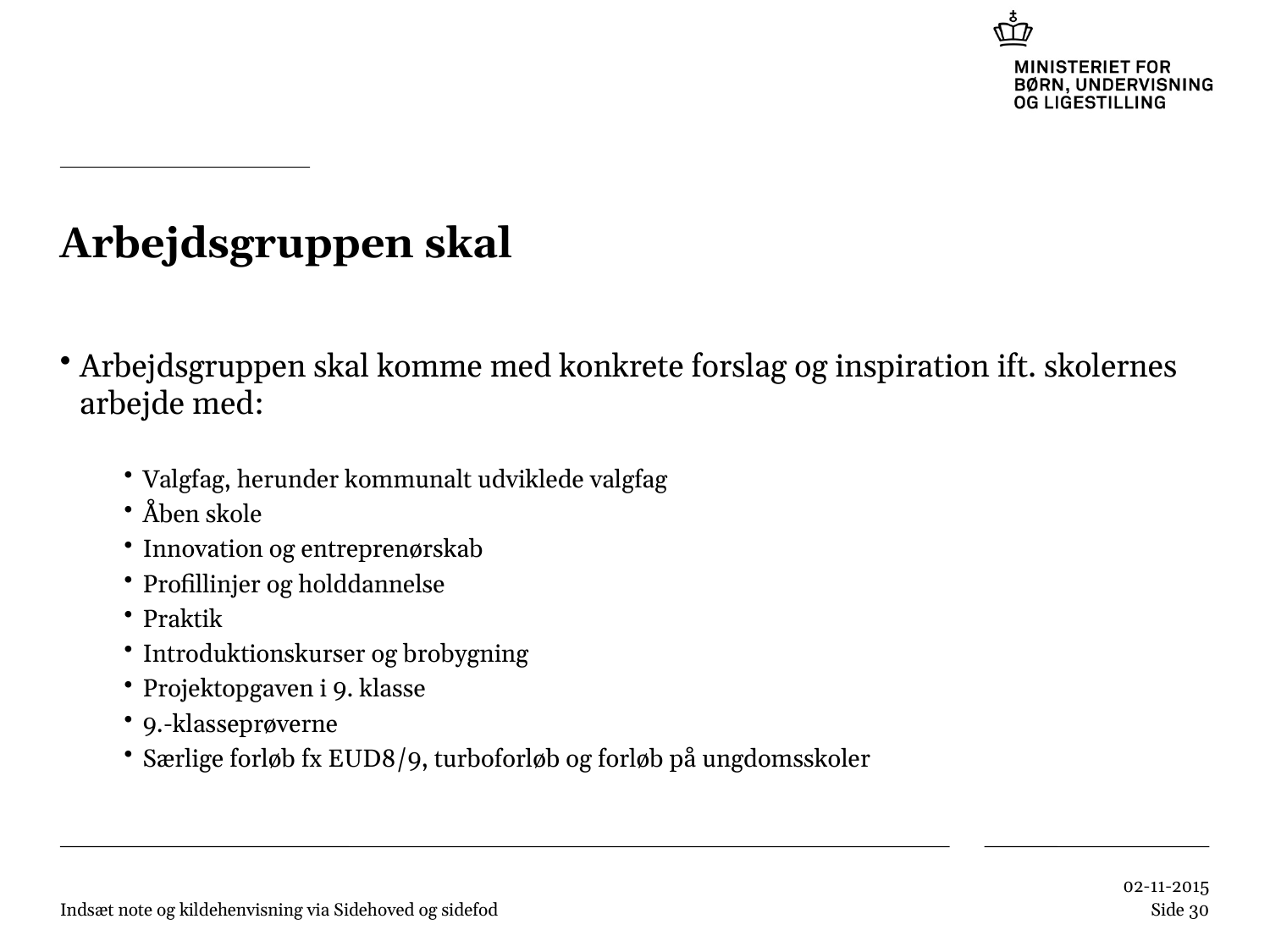

# Arbejdsgruppen skal
Arbejdsgruppen skal komme med konkrete forslag og inspiration ift. skolernes arbejde med:
Valgfag, herunder kommunalt udviklede valgfag
Åben skole
Innovation og entreprenørskab
Profillinjer og holddannelse
Praktik
Introduktionskurser og brobygning
Projektopgaven i 9. klasse
9.-klasseprøverne
Særlige forløb fx EUD8/9, turboforløb og forløb på ungdomsskoler

Indsæt note og kildehenvisning via Sidehoved og sidefod
02-11-2015
Side 30